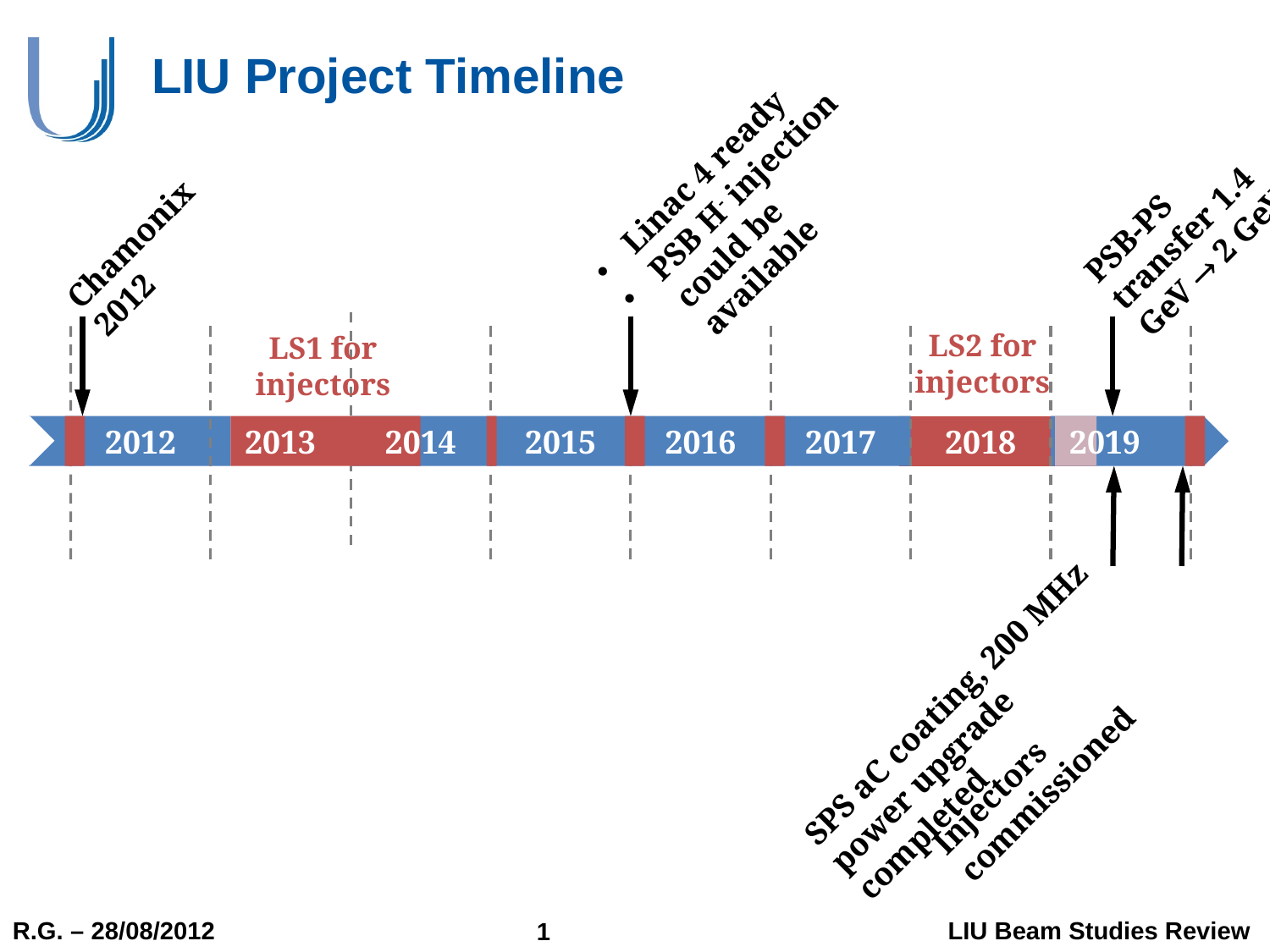

# LIU Project Timeline
Linac 4 ready
PSB H- injection could be available
PSB-PS transfer 1.4 GeV → 2 GeV
Chamonix 2012
LS2 for injectors
LS1 for injectors

2019

2012

2013

2014
2015
2016
2017
2018

SPS aC coating, 200 MHz power upgrade completed
Injectors commissioned